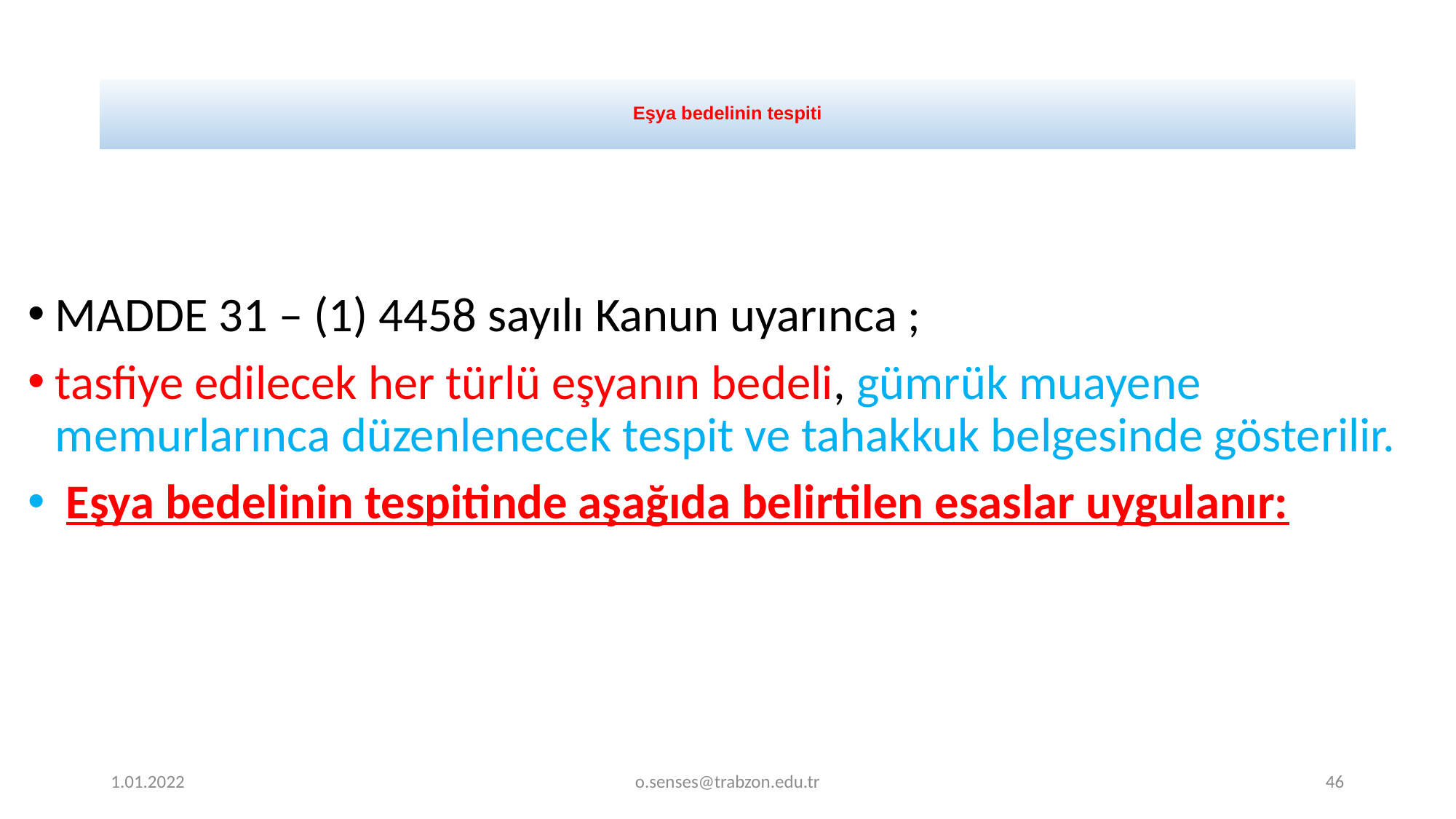

# Eşya bedelinin tespiti

MADDE 31 – (1) 4458 sayılı Kanun uyarınca ;
tasfiye edilecek her türlü eşyanın bedeli, gümrük muayene memurlarınca düzenlenecek tespit ve tahakkuk belgesinde gösterilir.
 Eşya bedelinin tespitinde aşağıda belirtilen esaslar uygulanır:

1.01.2022
o.senses@trabzon.edu.tr
46